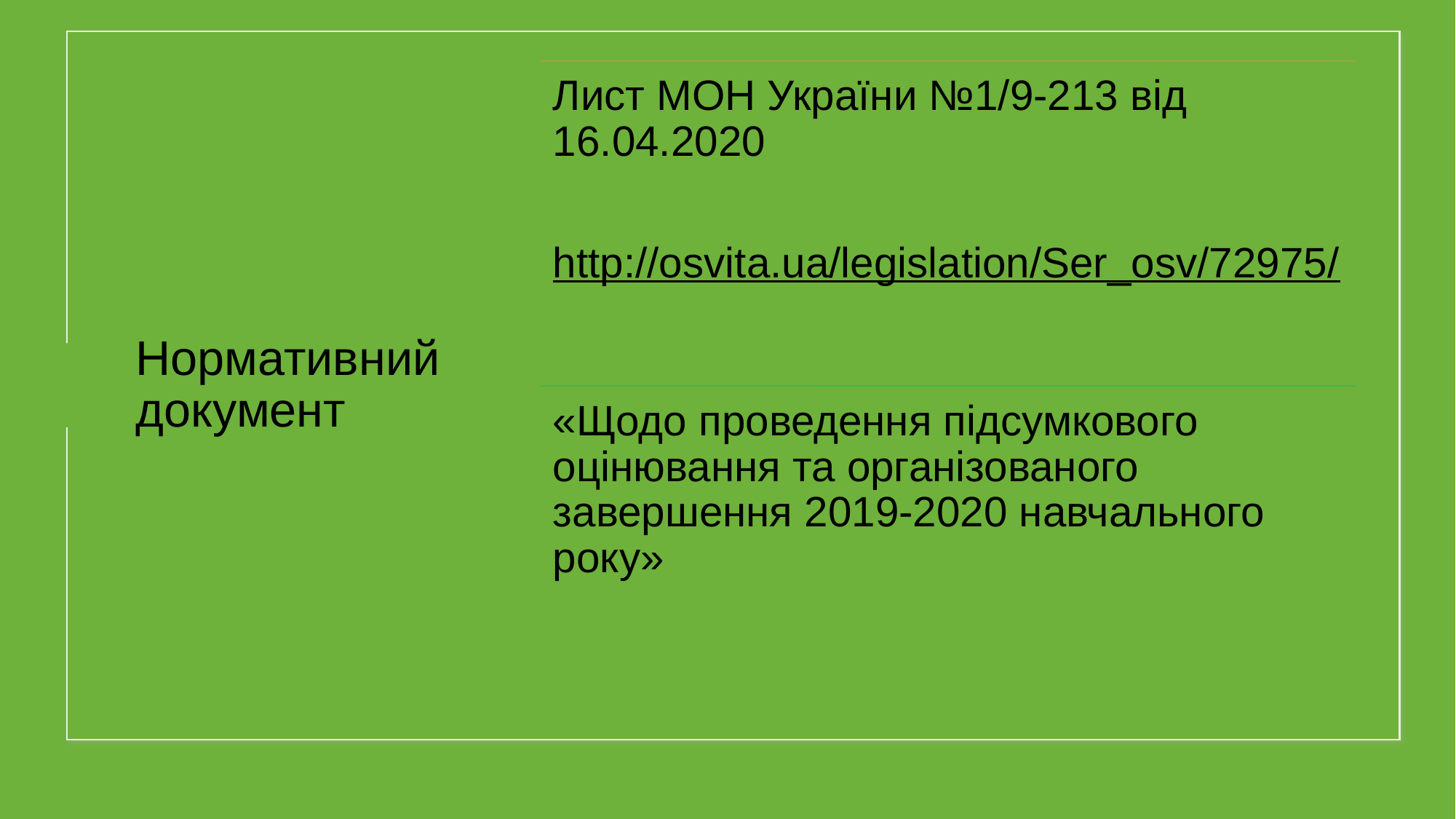

# Нормативний документ
Лист МОН України №1/9-213 від 16.04.2020

http://osvita.ua/legislation/Ser_osv/72975/
«Щодо проведення підсумкового оцінювання та організованого завершення 2019-2020 навчального року»